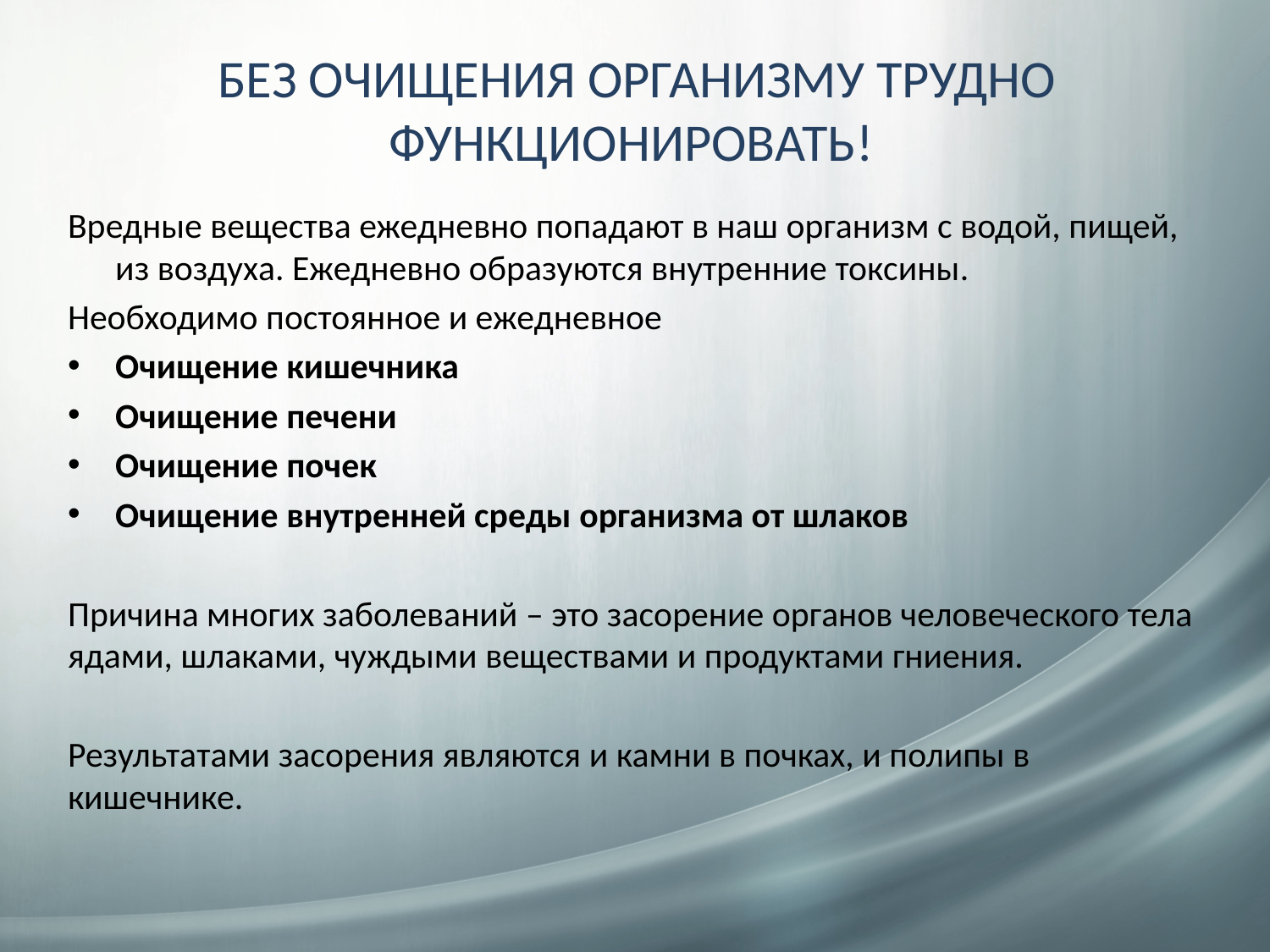

# БЕЗ ОЧИЩЕНИЯ ОРГАНИЗМУ ТРУДНО ФУНКЦИОНИРОВАТЬ!
Вредные вещества ежедневно попадают в наш организм с водой, пищей, из воздуха. Ежедневно образуются внутренние токсины.
Необходимо постоянное и ежедневное
Очищение кишечника
Очищение печени
Очищение почек
Очищение внутренней среды организма от шлаков

Причина многих заболеваний – это засорение органов человеческого тела ядами, шлаками, чуждыми веществами и продуктами гниения.

Результатами засорения являются и камни в почках, и полипы в кишечнике.